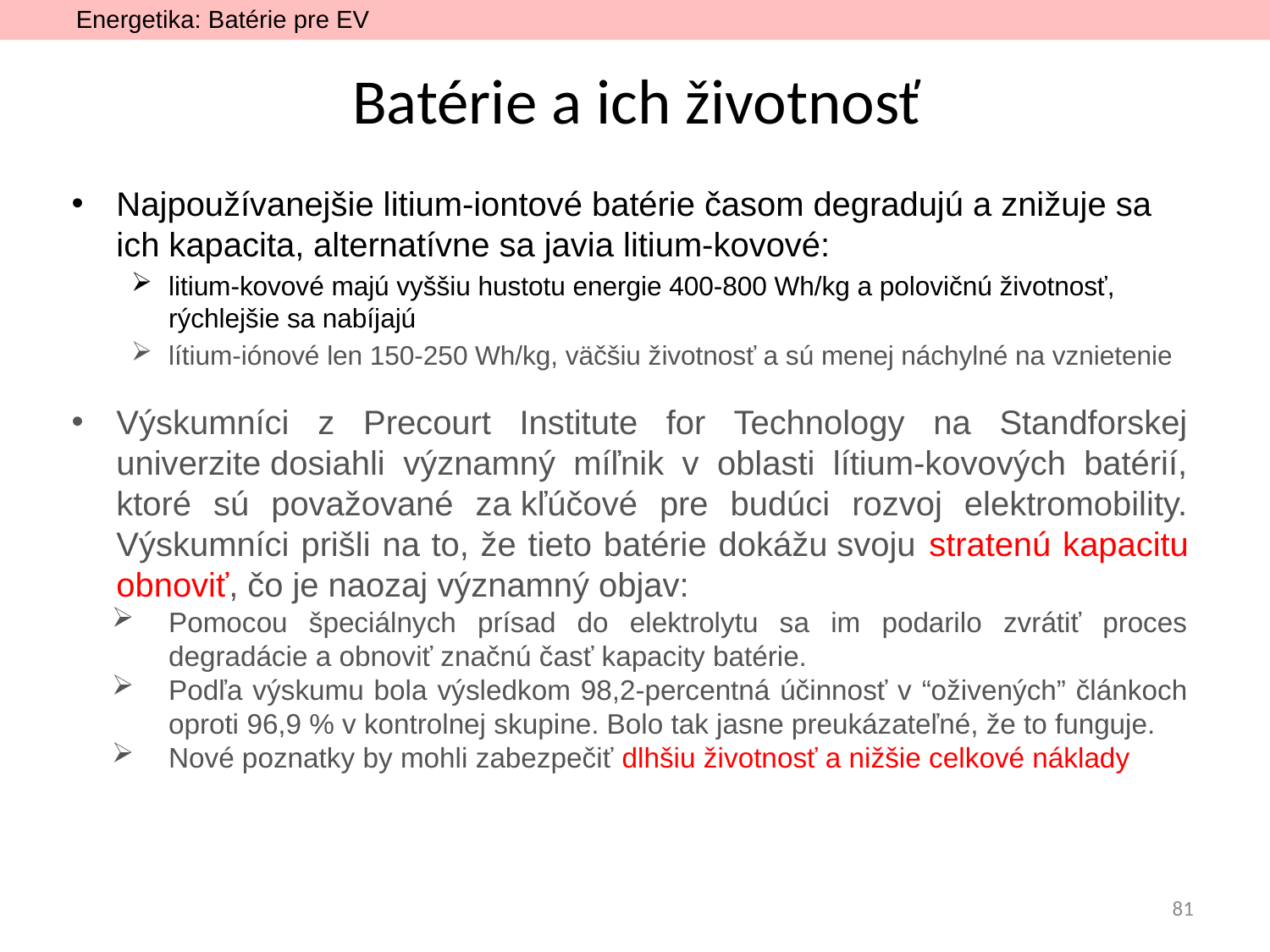

Energetika: Batérie pre EV
# Batérie a ich životnosť
Najpoužívanejšie litium-iontové batérie časom degradujú a znižuje sa ich kapacita, alternatívne sa javia litium-kovové:
litium-kovové majú vyššiu hustotu energie 400-800 Wh/kg a polovičnú životnosť, rýchlejšie sa nabíjajú
lítium-iónové len 150-250 Wh/kg, väčšiu životnosť a sú menej náchylné na vznietenie

Výskumníci z Precourt Institute for Technology na Standforskej univerzite dosiahli významný míľnik v oblasti lítium-kovových batérií, ktoré sú považované za kľúčové pre budúci rozvoj elektromobility. Výskumníci prišli na to, že tieto batérie dokážu svoju stratenú kapacitu obnoviť, čo je naozaj významný objav:
Pomocou špeciálnych prísad do elektrolytu sa im podarilo zvrátiť proces degradácie a obnoviť značnú časť kapacity batérie.
Podľa výskumu bola výsledkom 98,2-percentná účinnosť v “oživených” článkoch oproti 96,9 % v kontrolnej skupine. Bolo tak jasne preukázateľné, že to funguje.
Nové poznatky by mohli zabezpečiť dlhšiu životnosť a nižšie celkové náklady

81